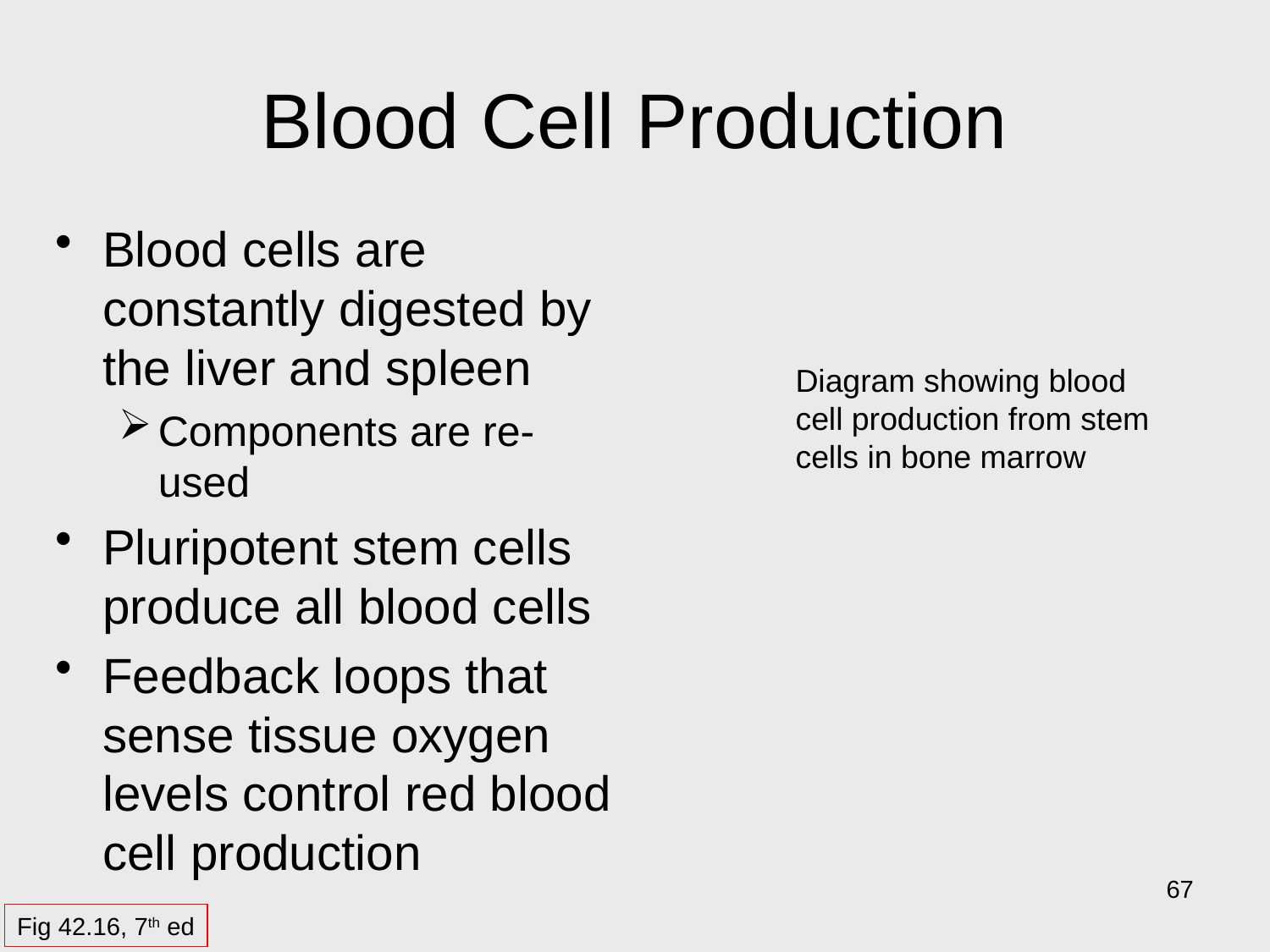

# Blood Cell Production
Blood cells are constantly digested by the liver and spleen
Components are re-used
Pluripotent stem cells produce all blood cells
Feedback loops that sense tissue oxygen levels control red blood cell production
Diagram showing blood cell production from stem cells in bone marrow
67
Fig 42.16, 7th ed